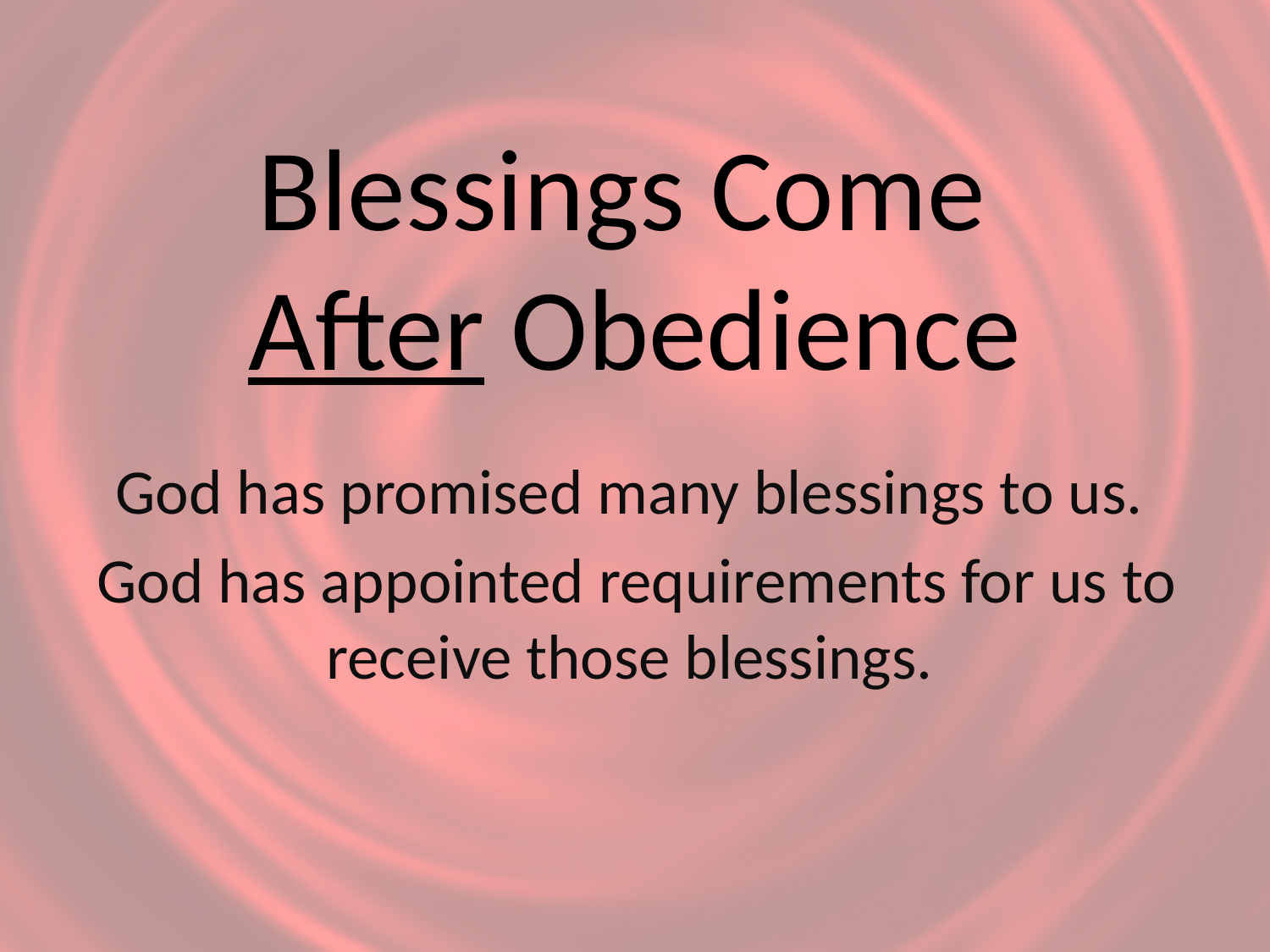

# Blessings Come After Obedience
God has promised many blessings to us.
 God has appointed requirements for us to receive those blessings.